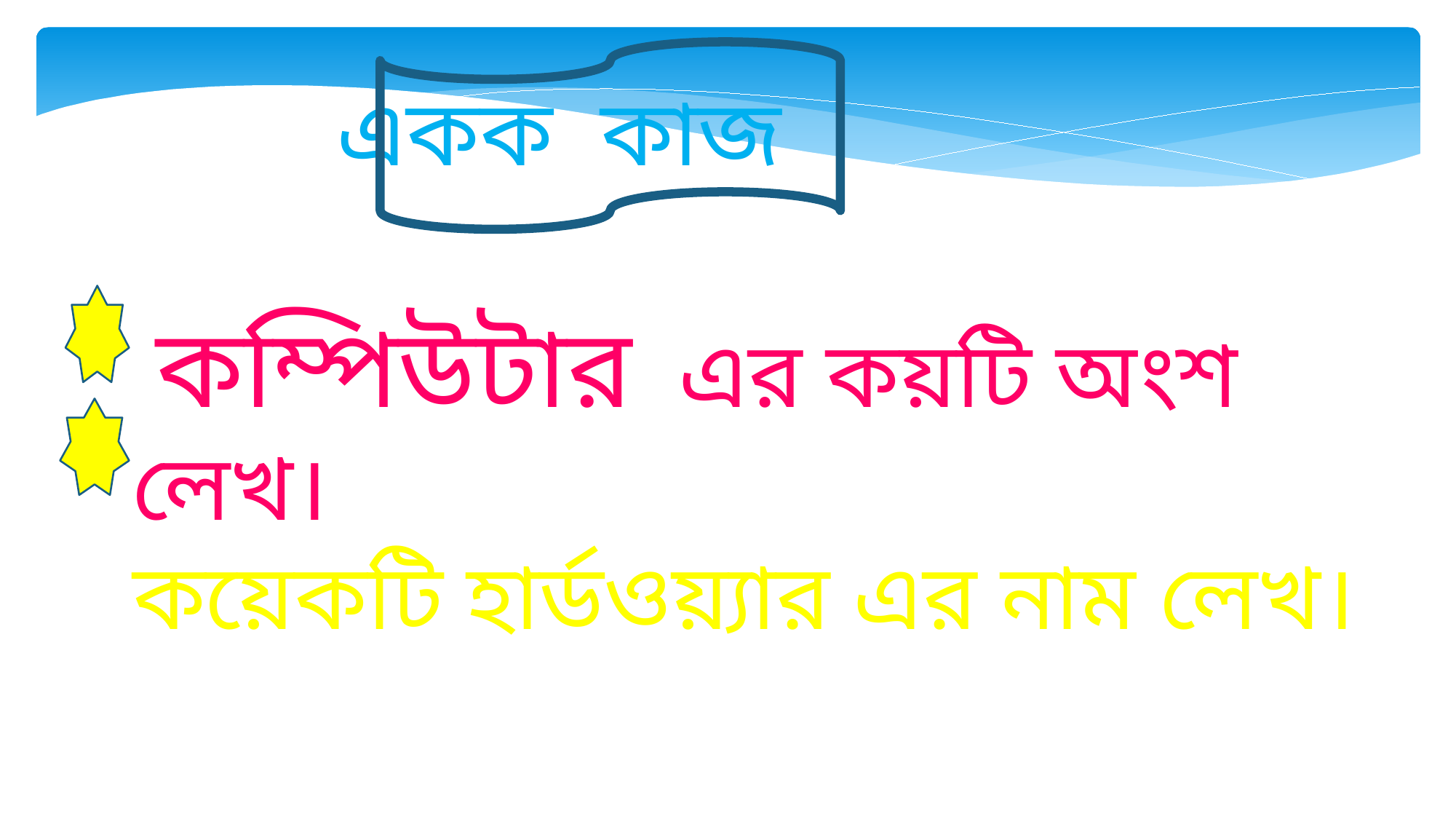

একক  কাজ

 কম্পিউটার  এর কয়টি অংশ লেখ।
কয়েকটি হার্ডওয়্যার এর নাম লেখ।